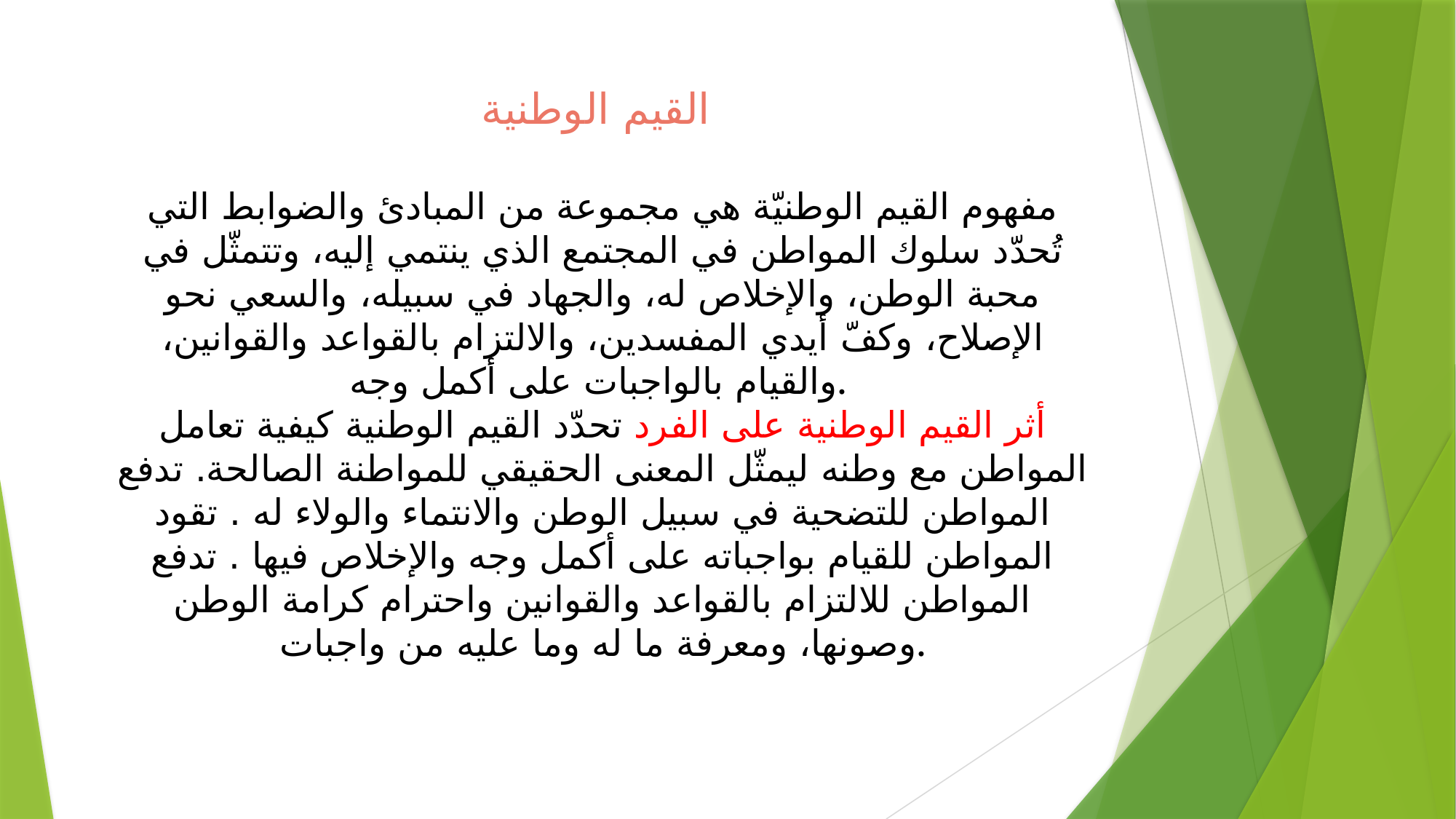

القيم الوطنية

مفهوم القيم الوطنيّة هي مجموعة من المبادئ والضوابط التي تُحدّد سلوك المواطن في المجتمع الذي ينتمي إليه، وتتمثّل في محبة الوطن، والإخلاص له، والجهاد في سبيله، والسعي نحو الإصلاح، وكفّ أيدي المفسدين، والالتزام بالقواعد والقوانين، والقيام بالواجبات على أكمل وجه.
أثر القيم الوطنية على الفرد تحدّد القيم الوطنية كيفية تعامل المواطن مع وطنه ليمثّل المعنى الحقيقي للمواطنة الصالحة. تدفع المواطن للتضحية في سبيل الوطن والانتماء والولاء له . تقود المواطن للقيام بواجباته على أكمل وجه والإخلاص فيها . تدفع المواطن للالتزام بالقواعد والقوانين واحترام كرامة الوطن وصونها، ومعرفة ما له وما عليه من واجبات.